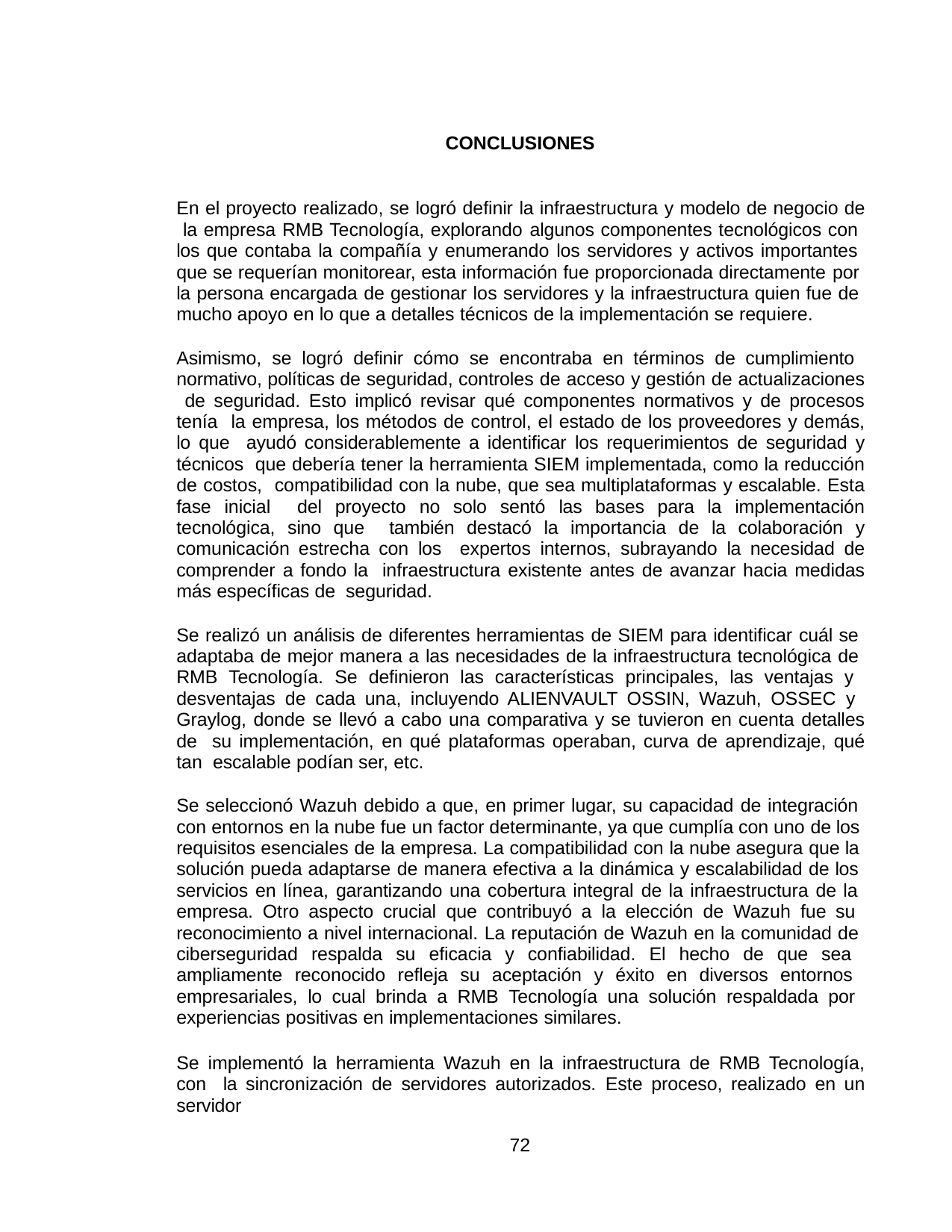

CONCLUSIONES

En el proyecto realizado, se logró definir la infraestructura y modelo de negocio de  la empresa RMB Tecnología, explorando algunos componentes tecnológicos con  los que contaba la compañía y enumerando los servidores y activos importantes  que se requerían monitorear, esta información fue proporcionada directamente por  la persona encargada de gestionar los servidores y la infraestructura quien fue de  mucho apoyo en lo que a detalles técnicos de la implementación se requiere.

Asimismo, se logró definir cómo se encontraba en términos de cumplimiento  normativo, políticas de seguridad, controles de acceso y gestión de actualizaciones  de seguridad. Esto implicó revisar qué componentes normativos y de procesos tenía  la empresa, los métodos de control, el estado de los proveedores y demás, lo que  ayudó considerablemente a identificar los requerimientos de seguridad y técnicos  que debería tener la herramienta SIEM implementada, como la reducción de costos,  compatibilidad con la nube, que sea multiplataformas y escalable. Esta fase inicial  del proyecto no solo sentó las bases para la implementación tecnológica, sino que  también destacó la importancia de la colaboración y comunicación estrecha con los  expertos internos, subrayando la necesidad de comprender a fondo la  infraestructura existente antes de avanzar hacia medidas más específicas de  seguridad.

Se realizó un análisis de diferentes herramientas de SIEM para identificar cuál se  adaptaba de mejor manera a las necesidades de la infraestructura tecnológica de  RMB Tecnología. Se definieron las características principales, las ventajas y  desventajas de cada una, incluyendo ALIENVAULT OSSIN, Wazuh, OSSEC y  Graylog, donde se llevó a cabo una comparativa y se tuvieron en cuenta detalles de  su implementación, en qué plataformas operaban, curva de aprendizaje, qué tan  escalable podían ser, etc.

Se seleccionó Wazuh debido a que, en primer lugar, su capacidad de integración  con entornos en la nube fue un factor determinante, ya que cumplía con uno de los  requisitos esenciales de la empresa. La compatibilidad con la nube asegura que la  solución pueda adaptarse de manera efectiva a la dinámica y escalabilidad de los  servicios en línea, garantizando una cobertura integral de la infraestructura de la  empresa. Otro aspecto crucial que contribuyó a la elección de Wazuh fue su  reconocimiento a nivel internacional. La reputación de Wazuh en la comunidad de  ciberseguridad respalda su eficacia y confiabilidad. El hecho de que sea  ampliamente reconocido refleja su aceptación y éxito en diversos entornos  empresariales, lo cual brinda a RMB Tecnología una solución respaldada por  experiencias positivas en implementaciones similares.

Se implementó la herramienta Wazuh en la infraestructura de RMB Tecnología, con  la sincronización de servidores autorizados. Este proceso, realizado en un servidor
72